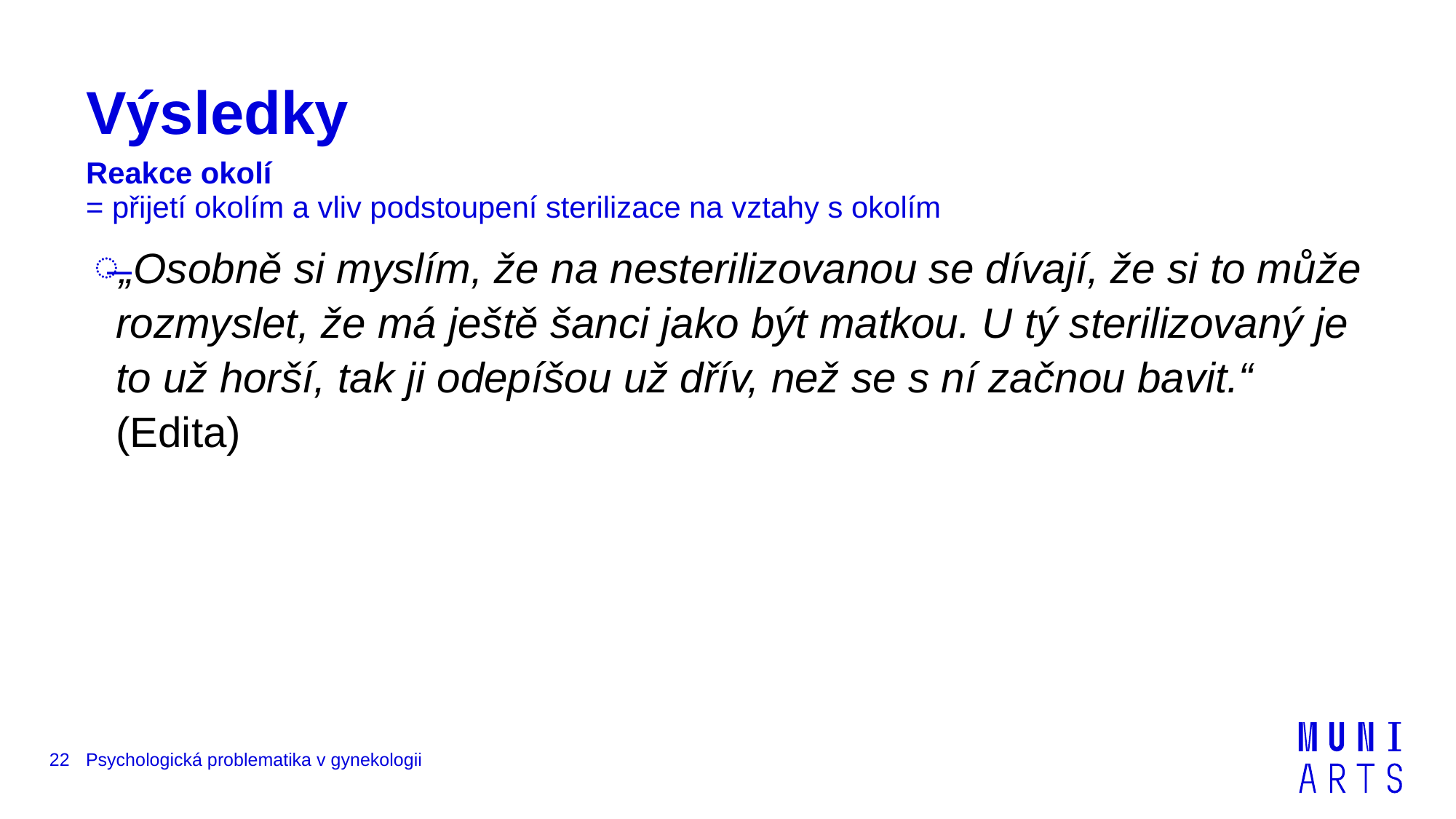

# Výsledky
Reakce okolí
= přijetí okolím a vliv podstoupení sterilizace na vztahy s okolím
„Osobně si myslím, že na nesterilizovanou se dívají, že si to může rozmyslet, že má ještě šanci jako být matkou. U tý sterilizovaný je to už horší, tak ji odepíšou už dřív, než se s ní začnou bavit.“ (Edita)
22
Psychologická problematika v gynekologii